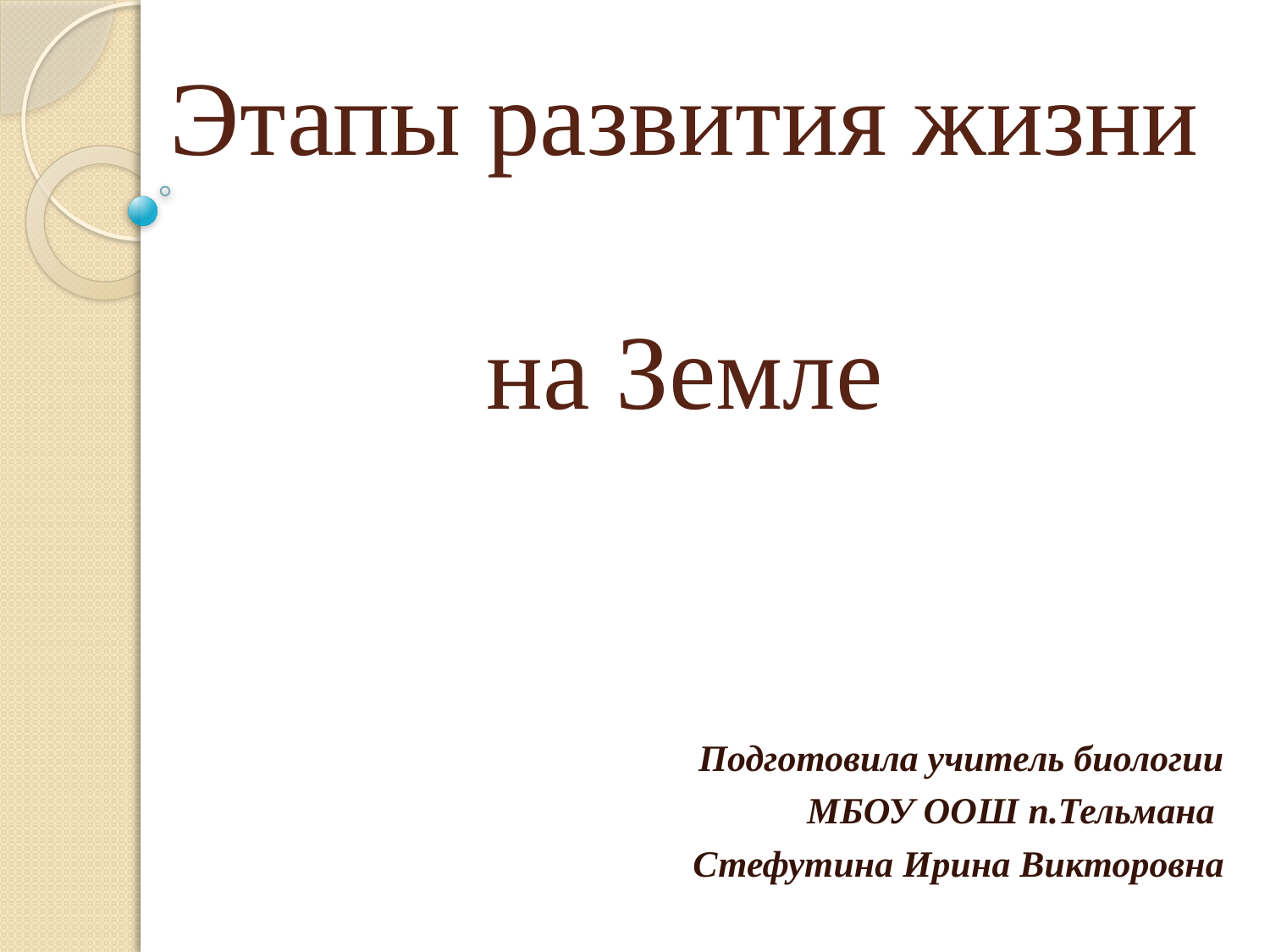

# Этапы развития жизни на Земле
Подготовила учитель биологии
 МБОУ ООШ п.Тельмана
Стефутина Ирина Викторовна